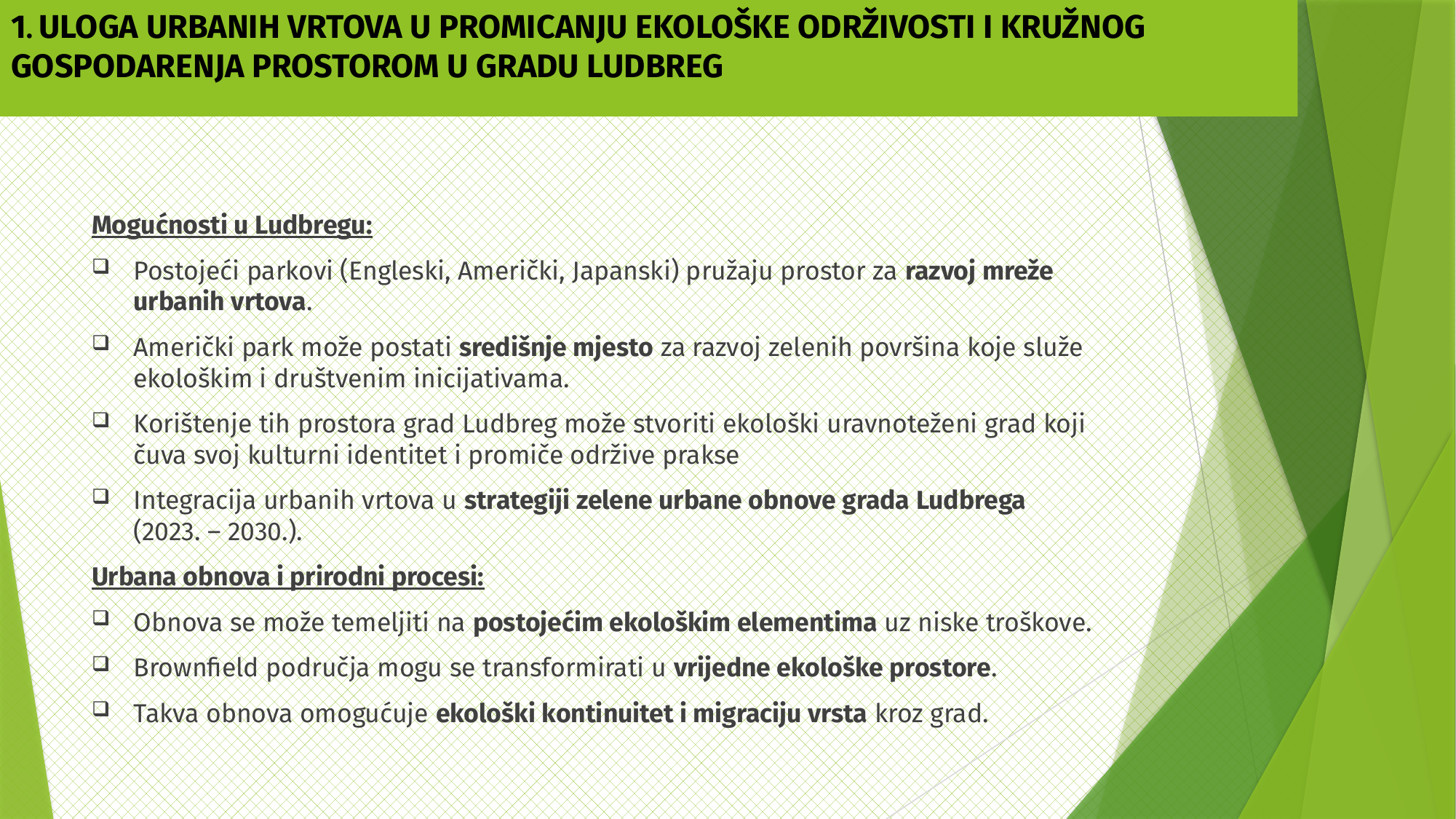

# 1. ULOGA URBANIH VRTOVA U PROMICANJU EKOLOŠKE ODRŽIVOSTI I KRUŽNOG GOSPODARENJA PROSTOROM U GRADU LUDBREG
Mogućnosti u Ludbregu:
Postojeći parkovi (Engleski, Američki, Japanski) pružaju prostor za razvoj mreže urbanih vrtova.
Američki park može postati središnje mjesto za razvoj zelenih površina koje služe ekološkim i društvenim inicijativama.
Korištenje tih prostora grad Ludbreg može stvoriti ekološki uravnoteženi grad koji čuva svoj kulturni identitet i promiče održive prakse
Integracija urbanih vrtova u strategiji zelene urbane obnove grada Ludbrega (2023. – 2030.).
Urbana obnova i prirodni procesi:
Obnova se može temeljiti na postojećim ekološkim elementima uz niske troškove.
Brownfield područja mogu se transformirati u vrijedne ekološke prostore.
Takva obnova omogućuje ekološki kontinuitet i migraciju vrsta kroz grad.